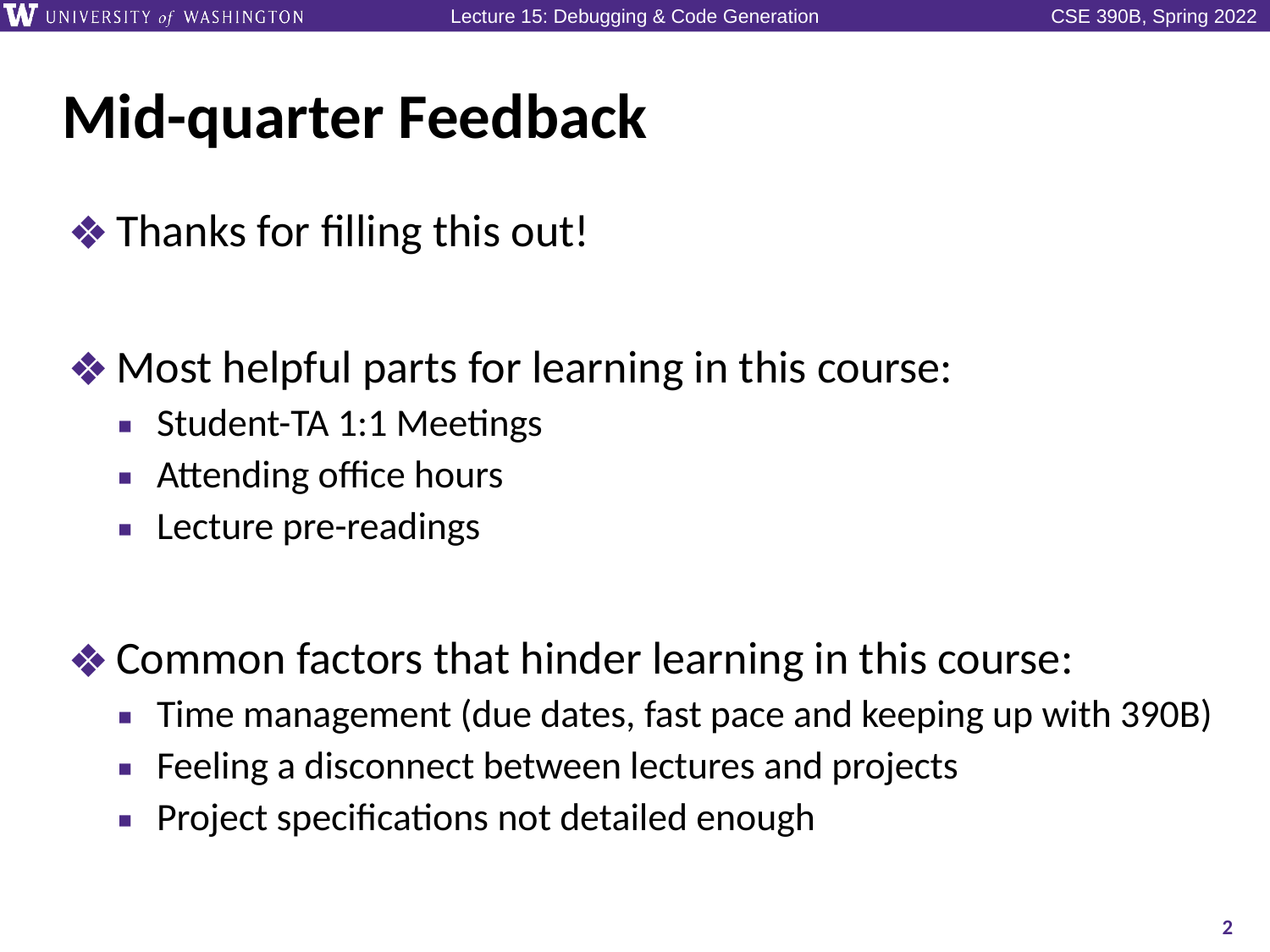

# Mid-quarter Feedback
Thanks for filling this out!

Most helpful parts for learning in this course:
Student-TA 1:1 Meetings
Attending office hours
Lecture pre-readings

Common factors that hinder learning in this course:
Time management (due dates, fast pace and keeping up with 390B)
Feeling a disconnect between lectures and projects
Project specifications not detailed enough
2